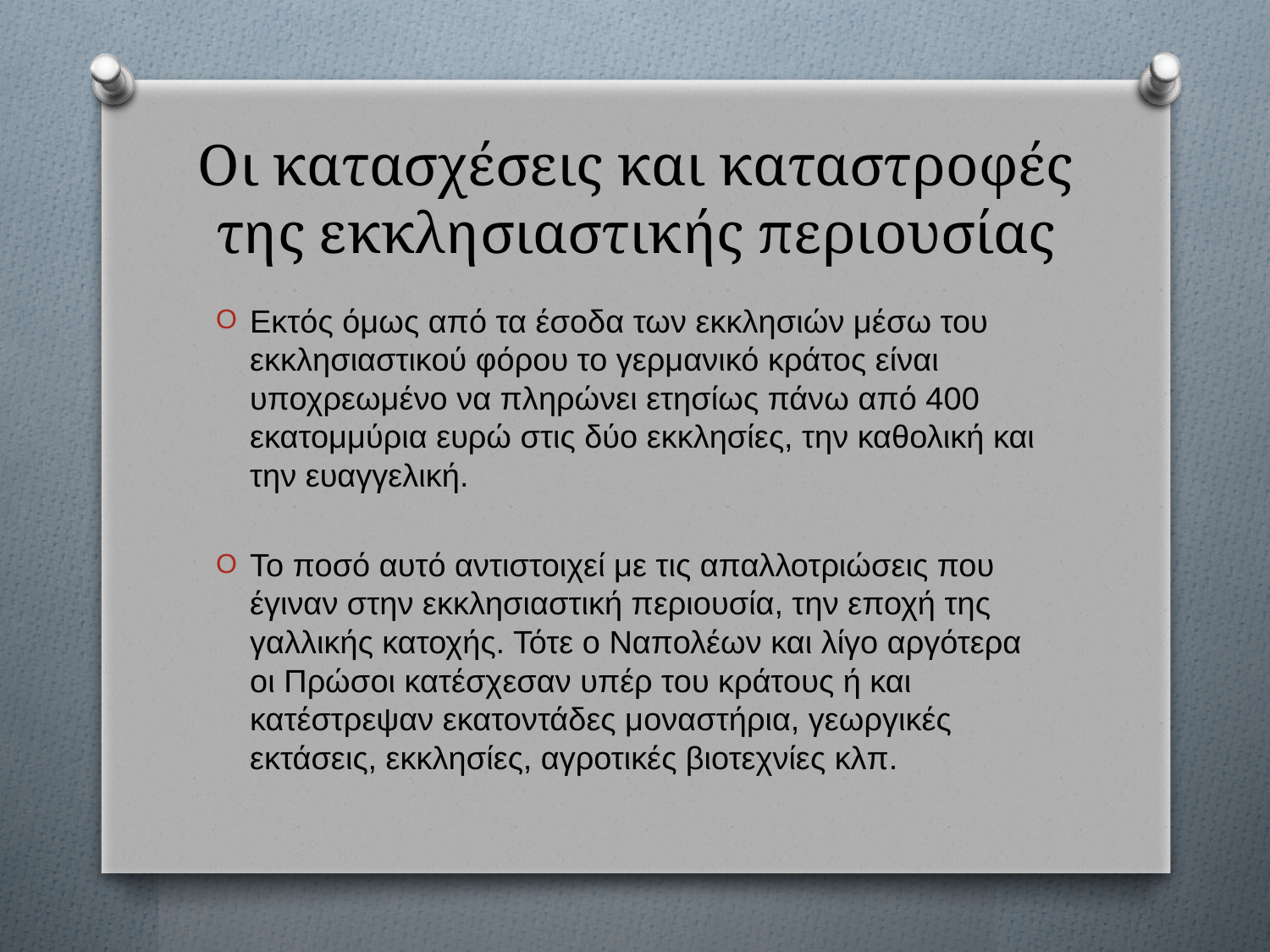

# Οι κατασχέσεις και καταστροφές της εκκλησιαστικής περιουσίας
Εκτός όμως από τα έσοδα των εκκλησιών μέσω του εκκλησιαστικού φόρου το γερμανικό κράτος είναι υποχρεωμένο να πληρώνει ετησίως πάνω από 400 εκατομμύρια ευρώ στις δύο εκκλησίες, την καθολική και την ευαγγελική.

Το ποσό αυτό αντιστοιχεί με τις απαλλοτριώσεις που έγιναν στην εκκλησιαστική περιουσία, την εποχή της γαλλικής κατοχής. Τότε ο Ναπολέων και λίγο αργότερα οι Πρώσοι κατέσχεσαν υπέρ του κράτους ή και κατέστρεψαν εκατοντάδες μοναστήρια, γεωργικές εκτάσεις, εκκλησίες, αγροτικές βιοτεχνίες κλπ.